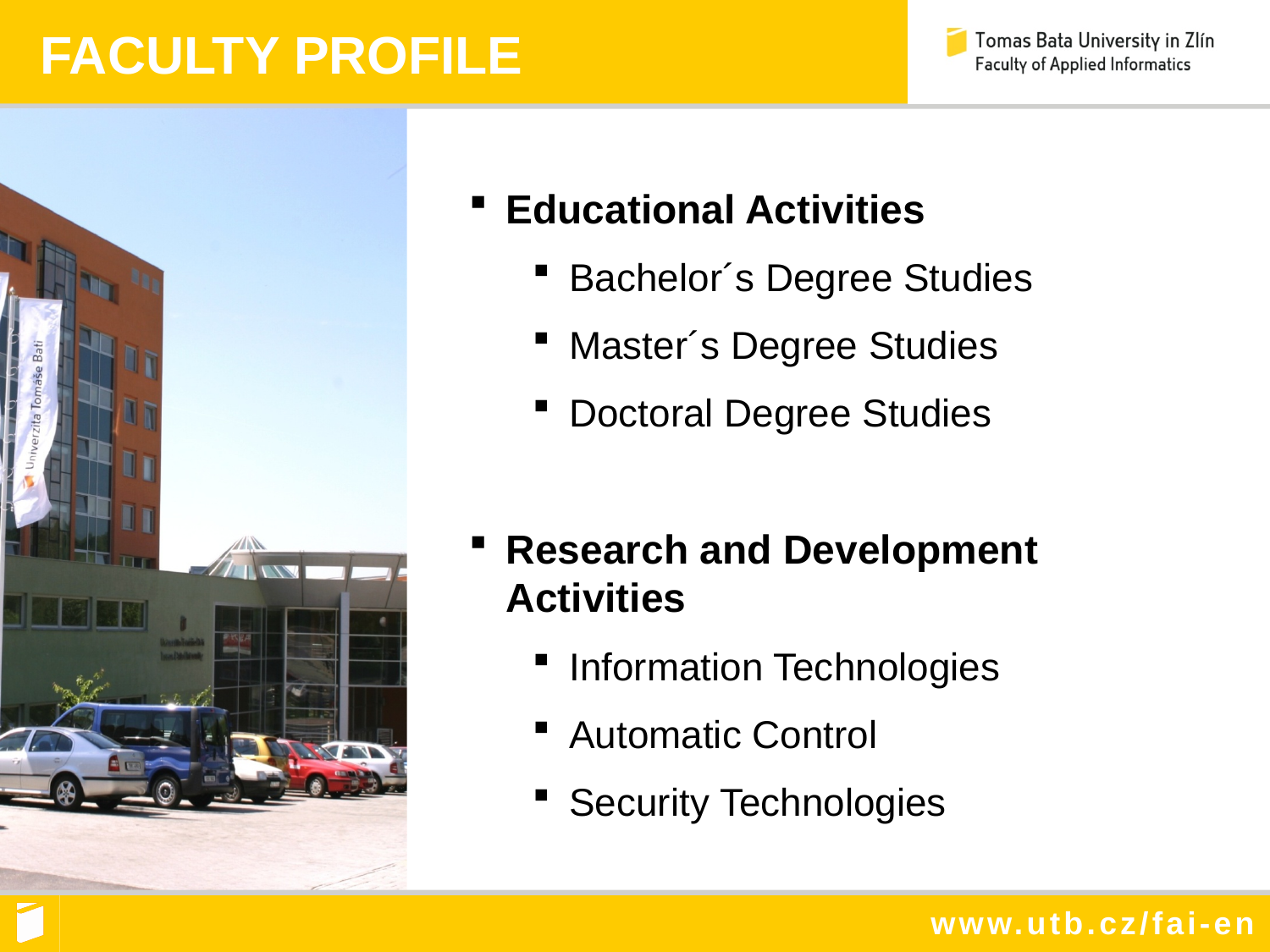

FACULTY PROFILE
Educational Activities
Bachelor´s Degree Studies
Master´s Degree Studies
Doctoral Degree Studies

Research and Development Activities
Information Technologies
Automatic Control
Security Technologies